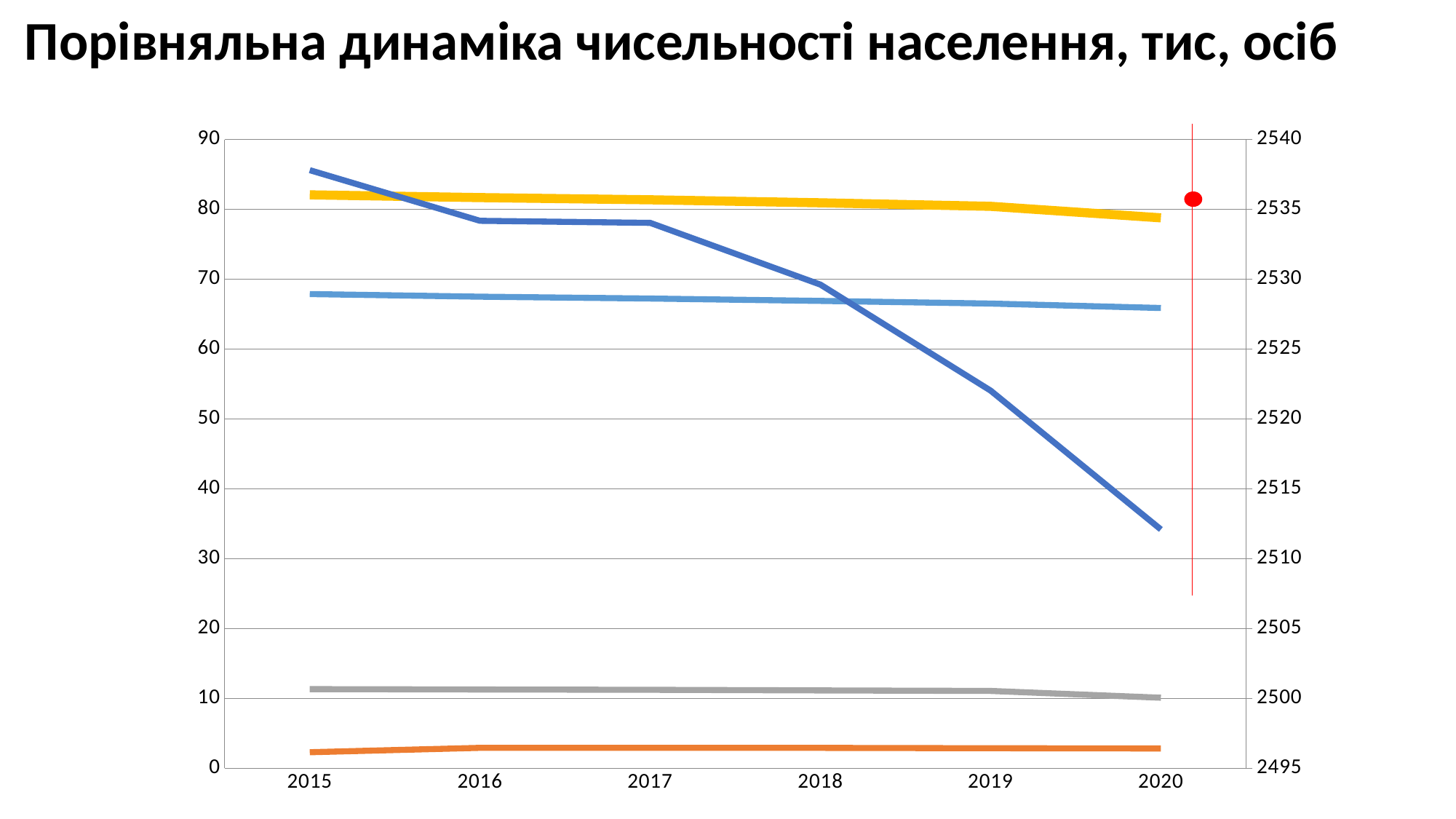

Порівняльна динаміка чисельності населення, тис, осіб

### Chart

| Category | в т.ч. м.Червоноград | в т.ч. смт. Гірник | в т.ч. м.Соснівка | Червоноградська міська рада | Львівська область |
|---|---|---|---|---|---|
| 2015 | 67.863 | 2.287 | 11.317 | 82.067 | 2537.799 |
| 2016 | 67.492 | 2.914 | 11.265 | 81.671 | 2534.174 |
| 2017 | 67.222 | 2.917 | 11.218 | 81.357 | 2534.027 |
| 2018 | 66.886 | 2.91 | 11.134 | 80.93 | 2529.608 |
| 2019 | 66.504 | 2.859 | 11.058 | 80.421 | 2522.021 |
| 2020 | 65.871 | 2.82 | 10.085 | 78.776 | 2512.084 |